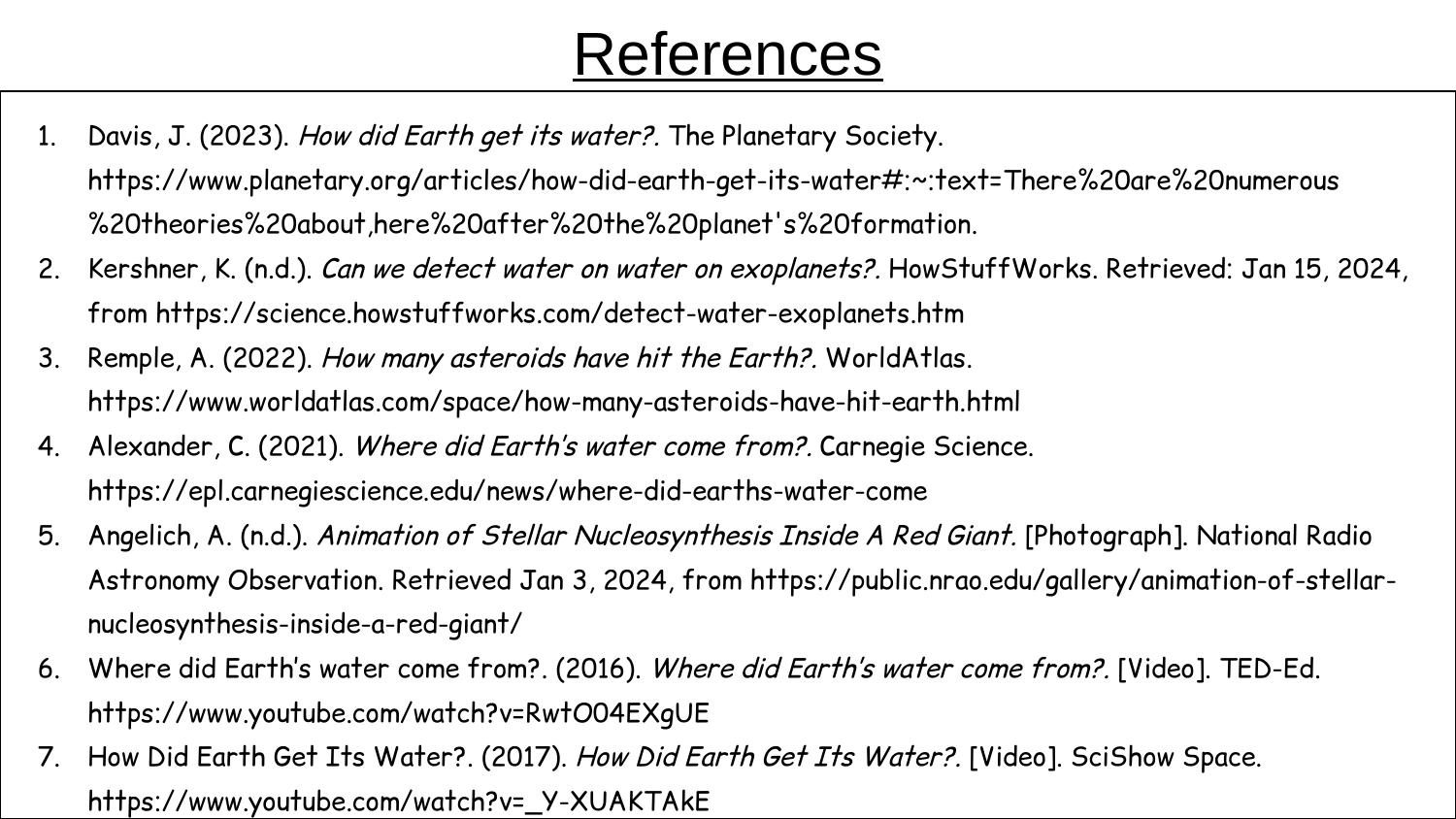

# References
Davis, J. (2023). How did Earth get its water?. The Planetary Society. https://www.planetary.org/articles/how-did-earth-get-its-water#:~:text=There%20are%20numerous%20theories%20about,here%20after%20the%20planet's%20formation.
Kershner, K. (n.d.). Can we detect water on water on exoplanets?. HowStuffWorks. Retrieved: Jan 15, 2024, from https://science.howstuffworks.com/detect-water-exoplanets.htm
Remple, A. (2022). How many asteroids have hit the Earth?. WorldAtlas. https://www.worldatlas.com/space/how-many-asteroids-have-hit-earth.html
Alexander, C. (2021). Where did Earth’s water come from?. Carnegie Science. https://epl.carnegiescience.edu/news/where-did-earths-water-come
Angelich, A. (n.d.). Animation of Stellar Nucleosynthesis Inside A Red Giant. [Photograph]. National Radio Astronomy Observation. Retrieved Jan 3, 2024, from https://public.nrao.edu/gallery/animation-of-stellar-nucleosynthesis-inside-a-red-giant/
Where did Earth’s water come from?. (2016). Where did Earth’s water come from?. [Video]. TED-Ed. https://www.youtube.com/watch?v=RwtO04EXgUE
How Did Earth Get Its Water?. (2017). How Did Earth Get Its Water?. [Video]. SciShow Space. https://www.youtube.com/watch?v=_Y-XUAKTAkE